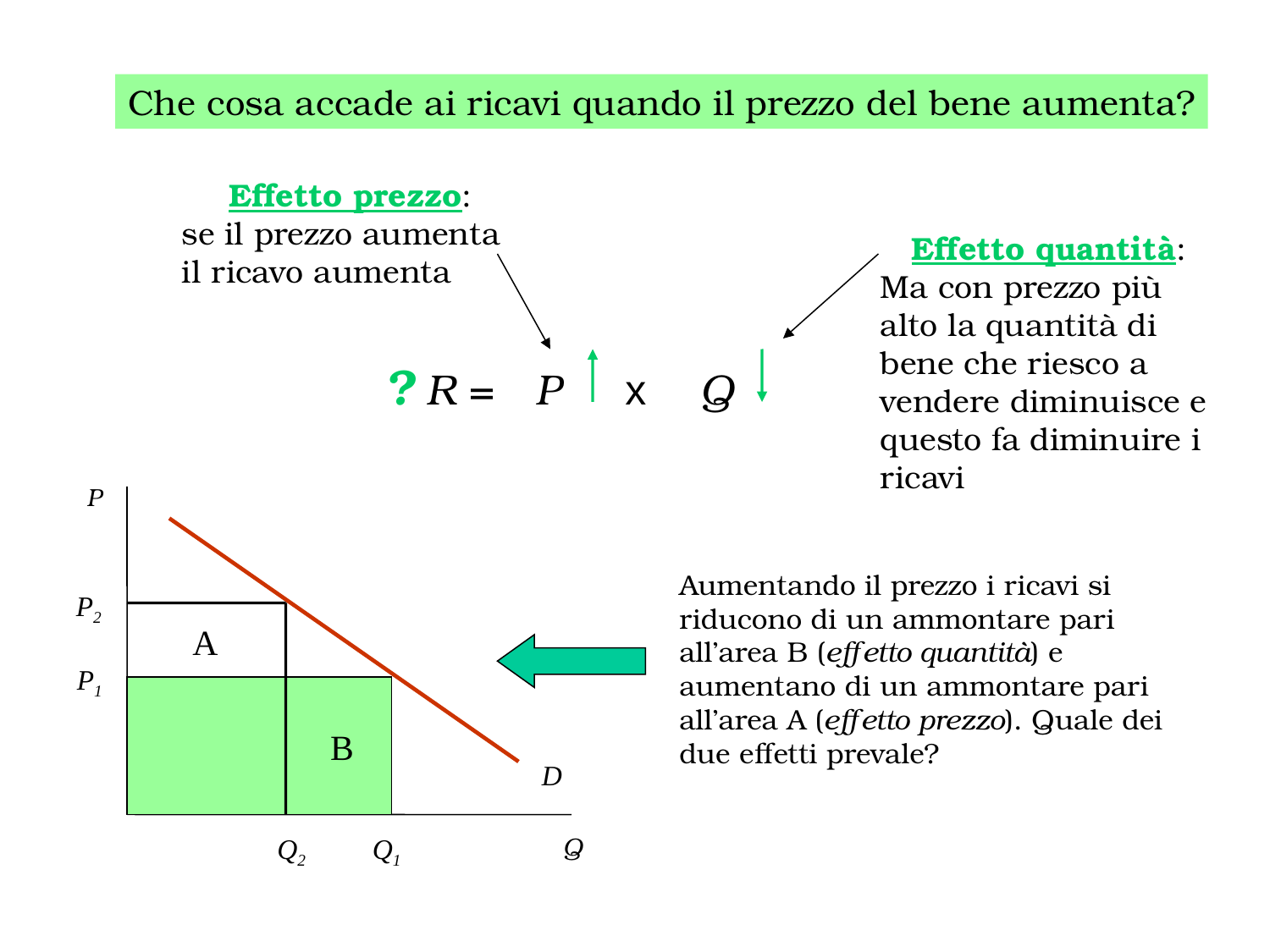

Che cosa accade ai ricavi quando il prezzo del bene aumenta?
Effetto prezzo:
se il prezzo aumenta il ricavo aumenta

Effetto quantità:
Ma con prezzo più alto la quantità di bene che riesco a vendere diminuisce e questo fa diminuire i ricavi

? R =   P     x    Q
P

D

Q
P2

A
P1

B
Q2
Q1
Aumentando il prezzo i ricavi si riducono di un ammontare pari all’area B (effetto quantità) e aumentano di un ammontare pari all’area A (effetto prezzo). Quale dei due effetti prevale?